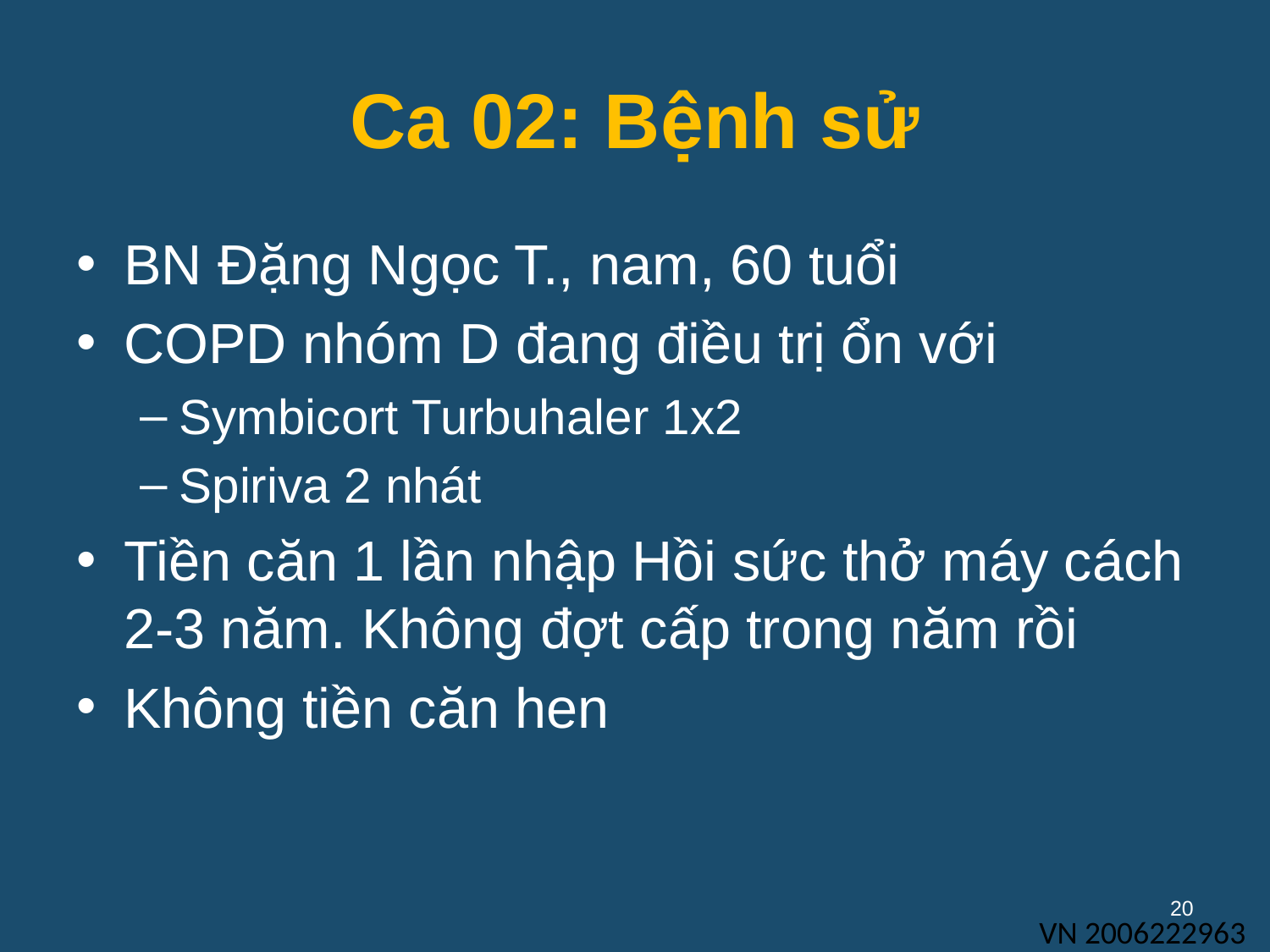

# Ca 02: Bệnh sử
BN Đặng Ngọc T., nam, 60 tuổi
COPD nhóm D đang điều trị ổn với
Symbicort Turbuhaler 1x2
Spiriva 2 nhát
Tiền căn 1 lần nhập Hồi sức thở máy cách 2-3 năm. Không đợt cấp trong năm rồi
Không tiền căn hen
20
VN 2006222963